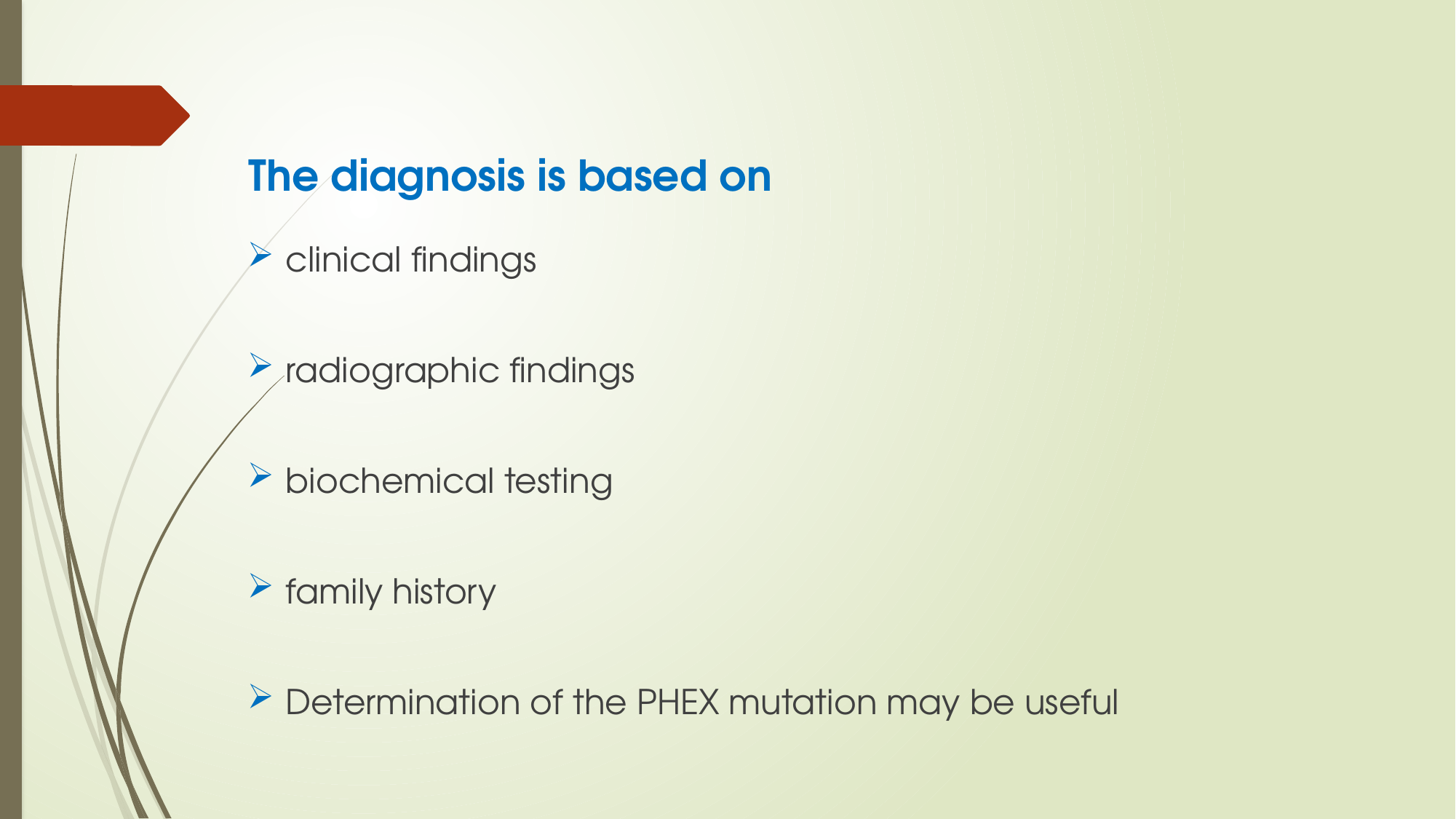

# The diagnosis is based on

clinical findings

radiographic findings

biochemical testing

family history

Determination of the PHEX mutation may be useful